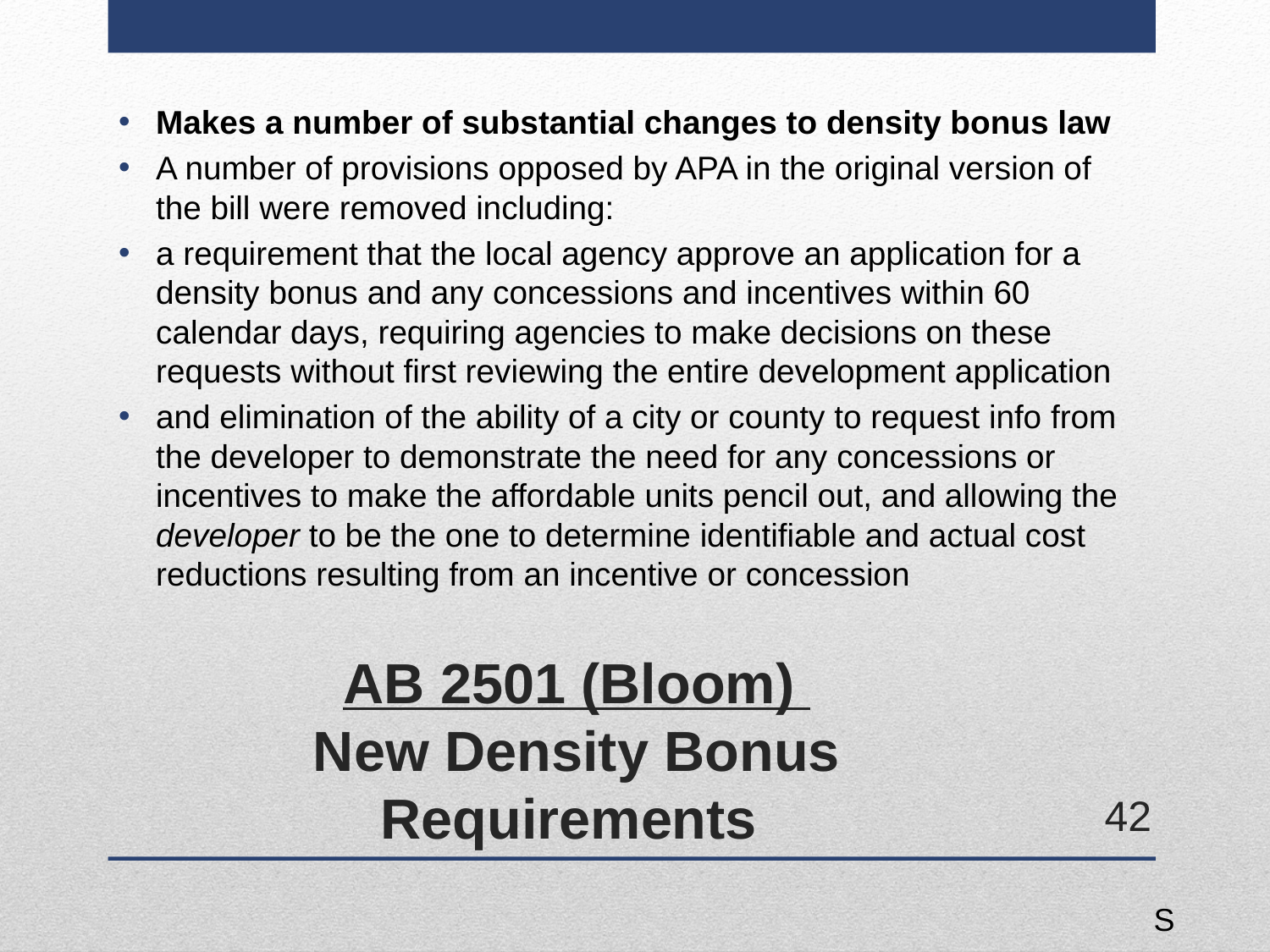

Makes a number of substantial changes to density bonus law
A number of provisions opposed by APA in the original version of the bill were removed including:
a requirement that the local agency approve an application for a density bonus and any concessions and incentives within 60 calendar days, requiring agencies to make decisions on these requests without first reviewing the entire development application
and elimination of the ability of a city or county to request info from the developer to demonstrate the need for any concessions or incentives to make the affordable units pencil out, and allowing the developer to be the one to determine identifiable and actual cost reductions resulting from an incentive or concession

# AB 2501 (Bloom) New Density Bonus Requirements
42
S